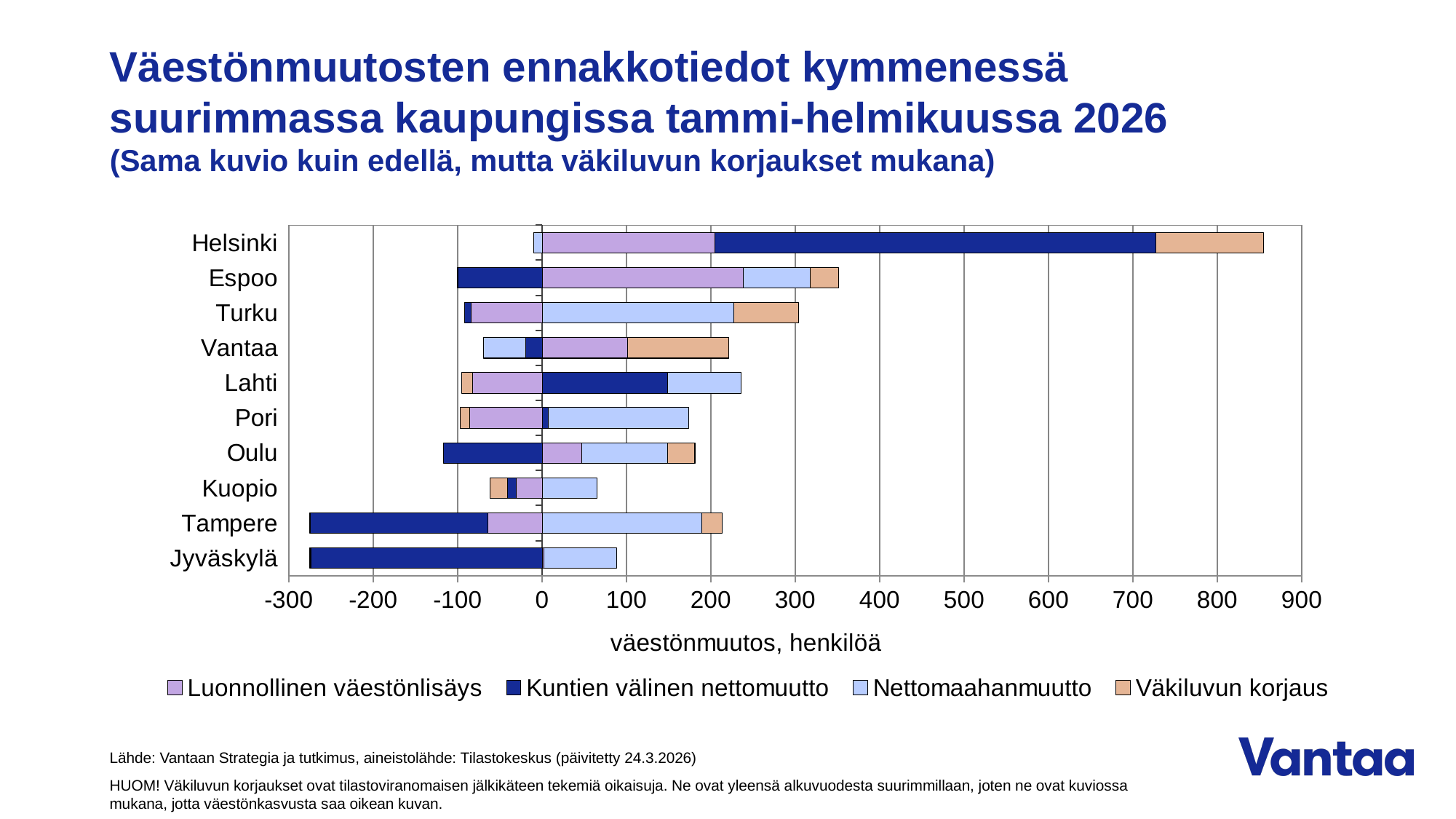

# Väestönmuutosten ennakkotiedot kymmenessä suurimmassa kaupungissa tammi-helmikuussa 2026 (Sama kuvio kuin edellä, mutta väkiluvun korjaukset mukana)

### Chart

| Category | Luonnollinen väestönlisäys | Kuntien välinen nettomuutto | Nettomaahanmuutto | Väkiluvun korjaus |
|---|---|---|---|---|
| Jyväskylä | 2.0 | -274.0 | 86.0 | -1.0 |
| Tampere | -64.0 | -211.0 | 189.0 | 24.0 |
| Kuopio | -31.0 | -10.0 | 65.0 | -21.0 |
| Oulu | 47.0 | -117.0 | 102.0 | 32.0 |
| Pori | -86.0 | 7.0 | 167.0 | -11.0 |
| Lahti | -82.0 | 149.0 | 87.0 | -13.0 |
| Vantaa | 101.0 | -19.0 | -50.0 | 120.0 |
| Turku | -84.0 | -8.0 | 227.0 | 77.0 |
| Espoo | 238.0 | -100.0 | 80.0 | 33.0 |
| Helsinki | 205.0 | 522.0 | -10.0 | 128.0 |
Lähde: Vantaan Strategia ja tutkimus, aineistolähde: Tilastokeskus (päivitetty 24.3.2026)

HUOM! Väkiluvun korjaukset ovat tilastoviranomaisen jälkikäteen tekemiä oikaisuja. Ne ovat yleensä alkuvuodesta suurimmillaan, joten ne ovat kuviossa mukana, jotta väestönkasvusta saa oikean kuvan.